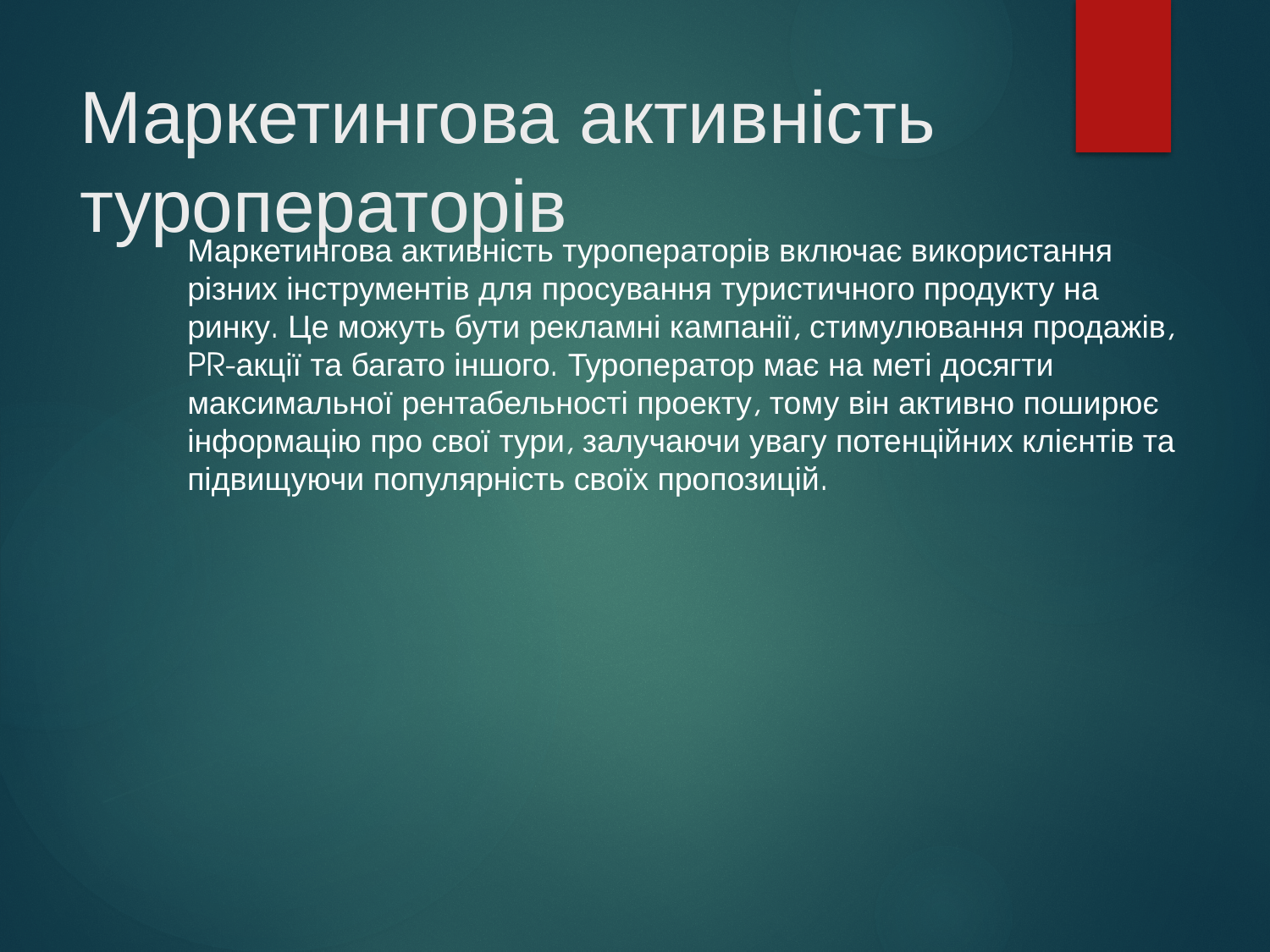

# Маркетингова активність туроператорів
Маркетингова активність туроператорів включає використання різних інструментів для просування туристичного продукту на ринку. Це можуть бути рекламні кампанії, стимулювання продажів, PR-акції та багато іншого. Туроператор має на меті досягти максимальної рентабельності проекту, тому він активно поширює інформацію про свої тури, залучаючи увагу потенційних клієнтів та підвищуючи популярність своїх пропозицій.